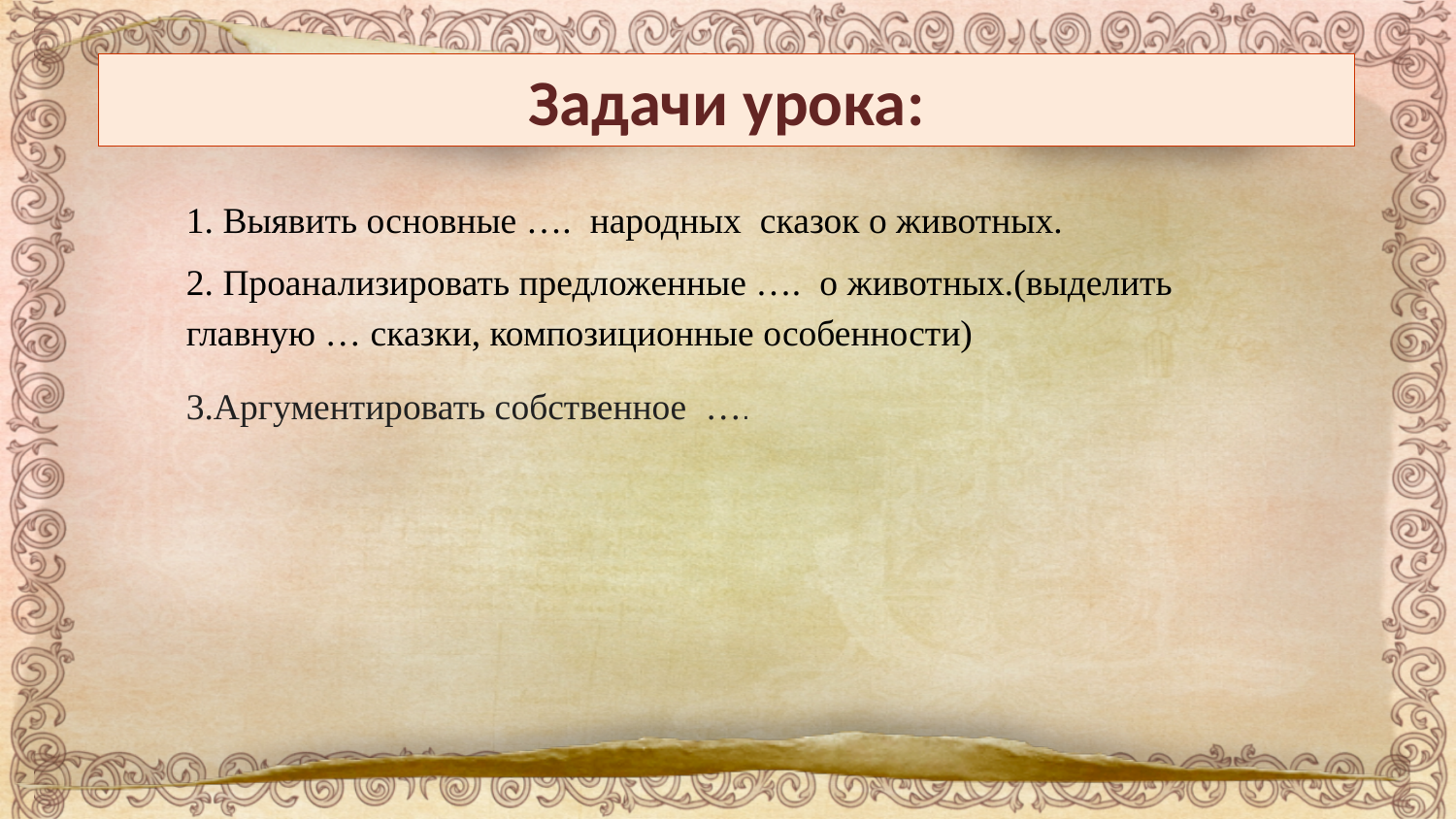

Задачи урока:
1. Выявить основные ….  народных  сказок о животных.
2. Проанализировать предложенные ….  о животных.(выделить главную … сказки, композиционные особенности)
3.Аргументировать собственное  ….